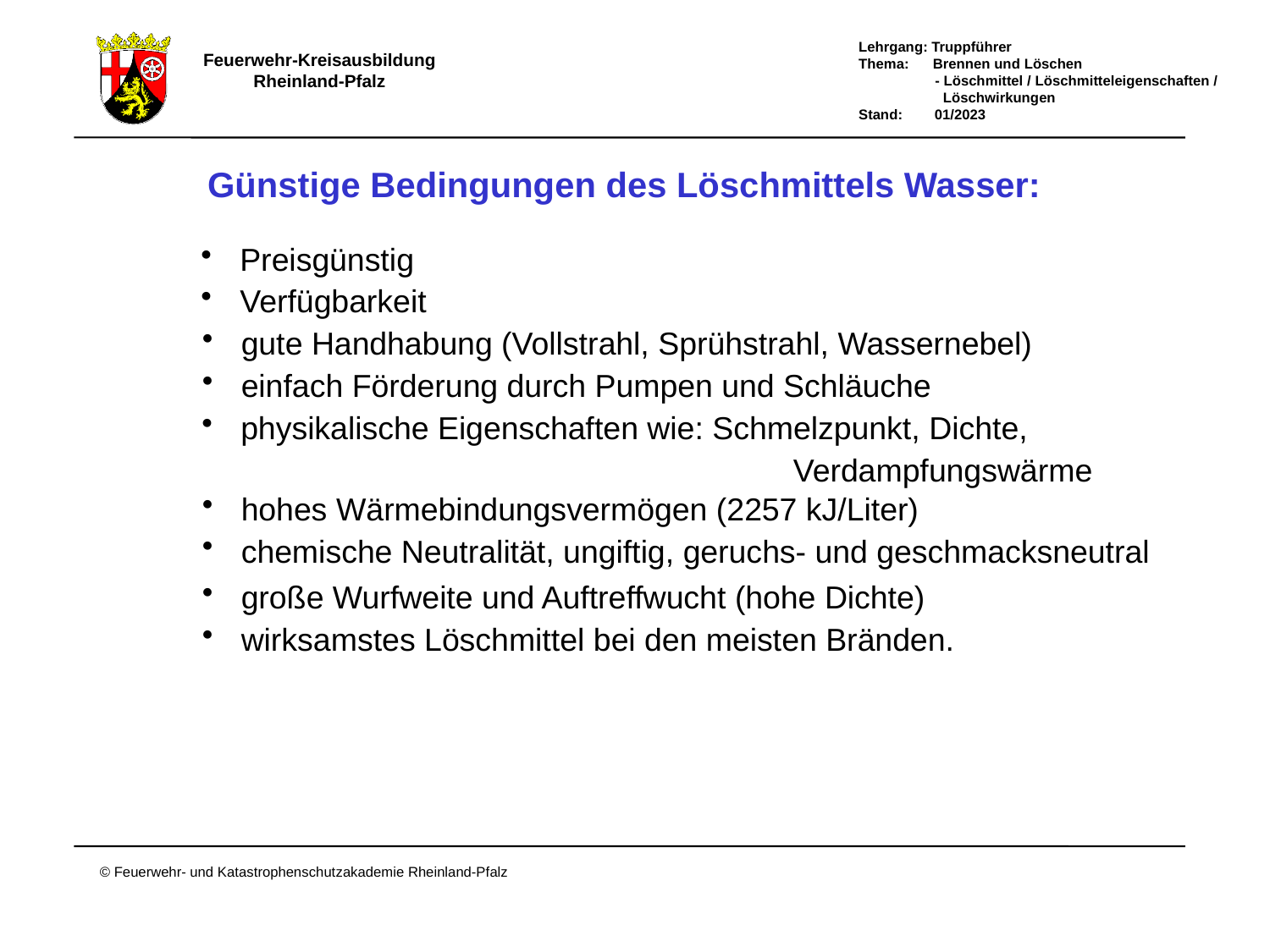

Günstige Bedingungen des Löschmittels Wasser:

 Preisgünstig
 Verfügbarkeit

 gute Handhabung (Vollstrahl, Sprühstrahl, Wassernebel)
 einfach Förderung durch Pumpen und Schläuche

 physikalische Eigenschaften wie: Schmelzpunkt, Dichte,
				      Verdampfungswärme

 hohes Wärmebindungsvermögen (2257 kJ/Liter)
 chemische Neutralität, ungiftig, geruchs- und geschmacksneutral

 große Wurfweite und Auftreffwucht (hohe Dichte)
 wirksamstes Löschmittel bei den meisten Bränden.
Günstige Bedingungen des Löschmittels Wasser